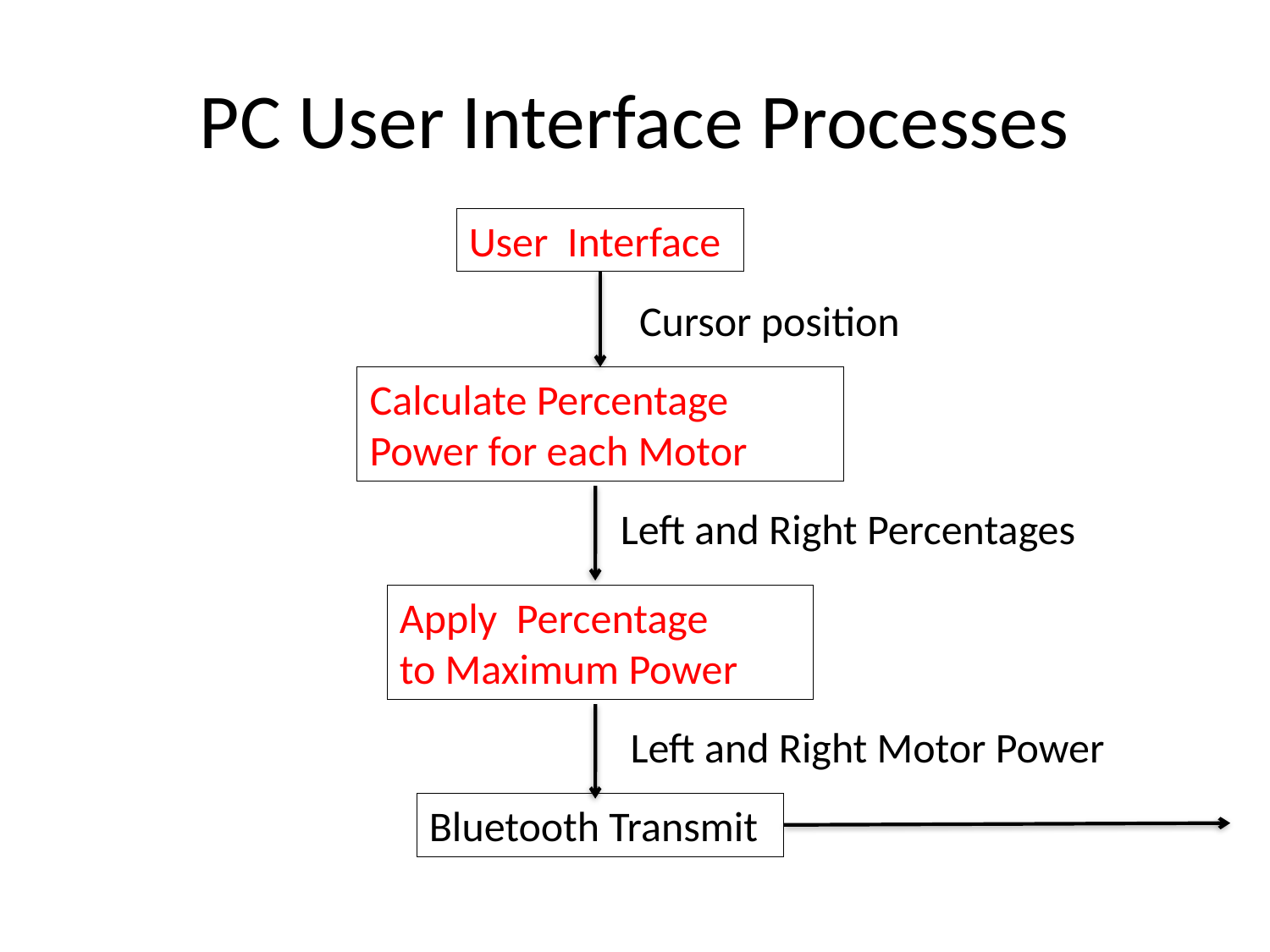

# PC User Interface Processes
User  Interface
Cursor position
Calculate Percentage
Power for each Motor
Left and Right Percentages
Apply  Percentage
to Maximum Power
Left and Right Motor Power
Bluetooth Transmit